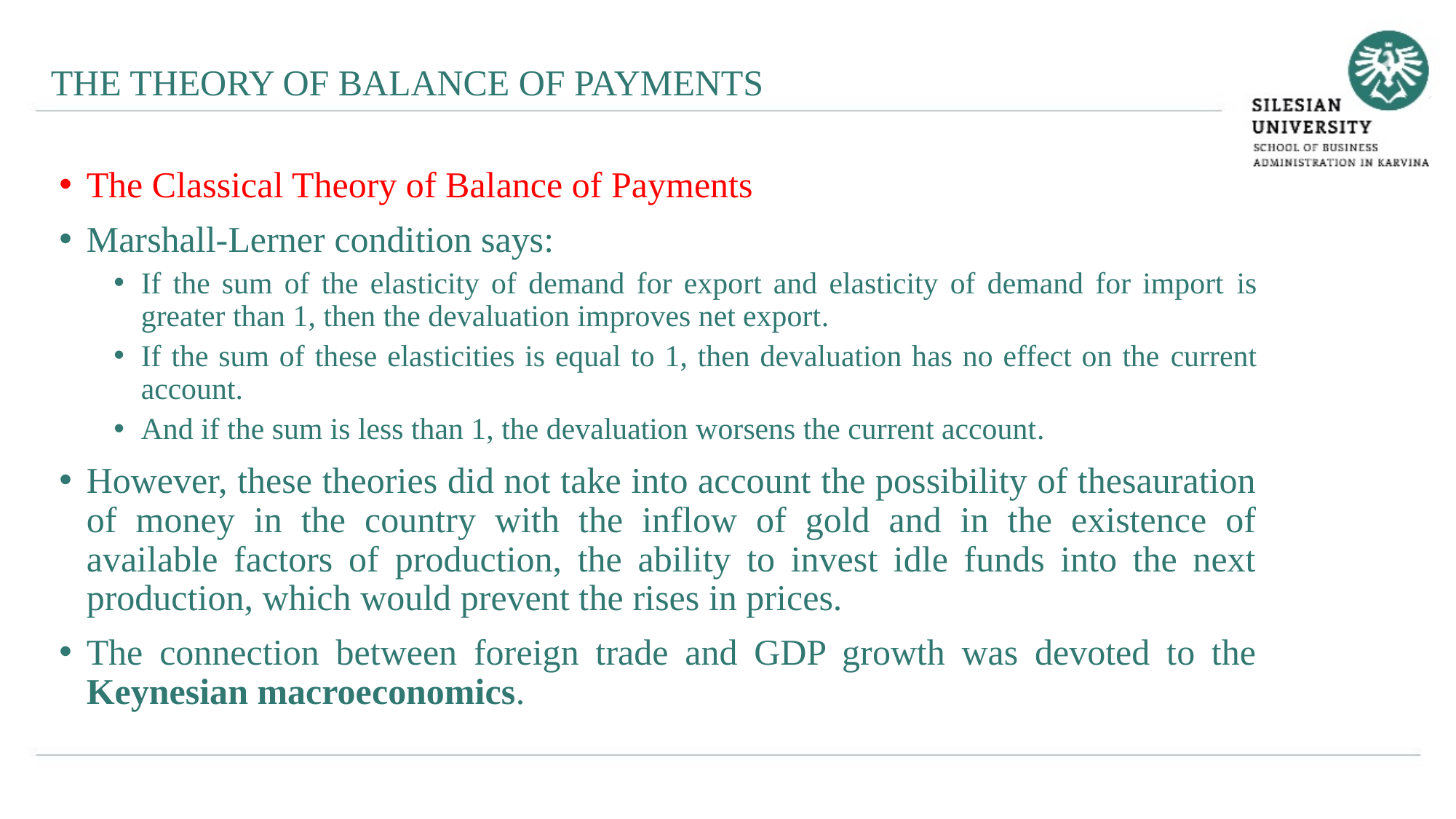

THE THEORY OF BALANCE OF PAYMENTS
The Classical Theory of Balance of Payments
Marshall-Lerner condition says:
If the sum of the elasticity of demand for export and elasticity of demand for import is greater than 1, then the devaluation improves net export.
If the sum of these elasticities is equal to 1, then devaluation has no effect on the current account.
And if the sum is less than 1, the devaluation worsens the current account.
However, these theories did not take into account the possibility of thesauration of money in the country with the inflow of gold and in the existence of available factors of production, the ability to invest idle funds into the next production, which would prevent the rises in prices.
The connection between foreign trade and GDP growth was devoted to the Keynesian macroeconomics.